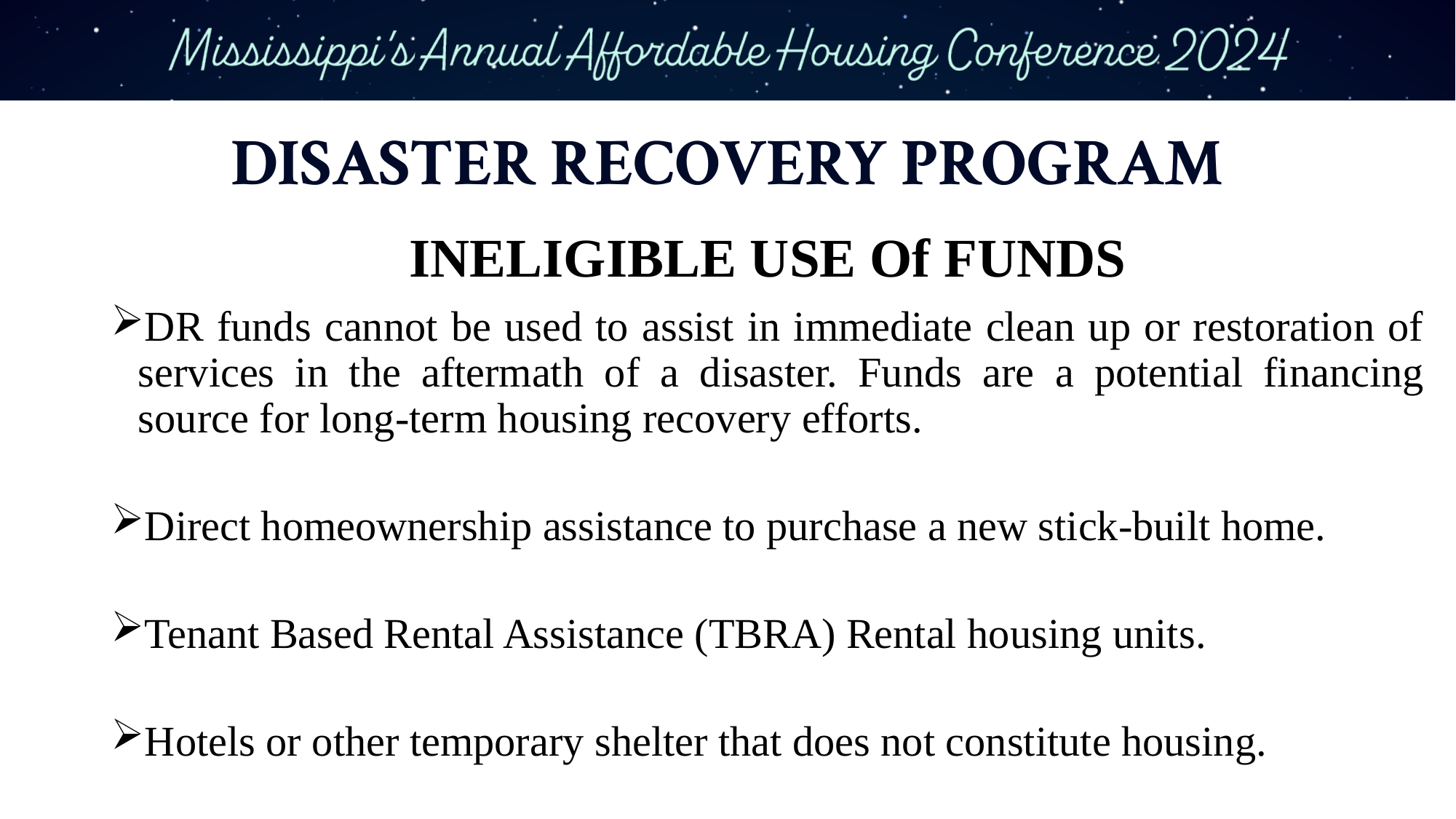

# DISASTER RECOVERY PROGRAM
INELIGIBLE USE Of FUNDS

DR funds cannot be used to assist in immediate clean up or restoration of services in the aftermath of a disaster. Funds are a potential financing source for long-term housing recovery efforts.

Direct homeownership assistance to purchase a new stick-built home.

Tenant Based Rental Assistance (TBRA) Rental housing units.

Hotels or other temporary shelter that does not constitute housing.